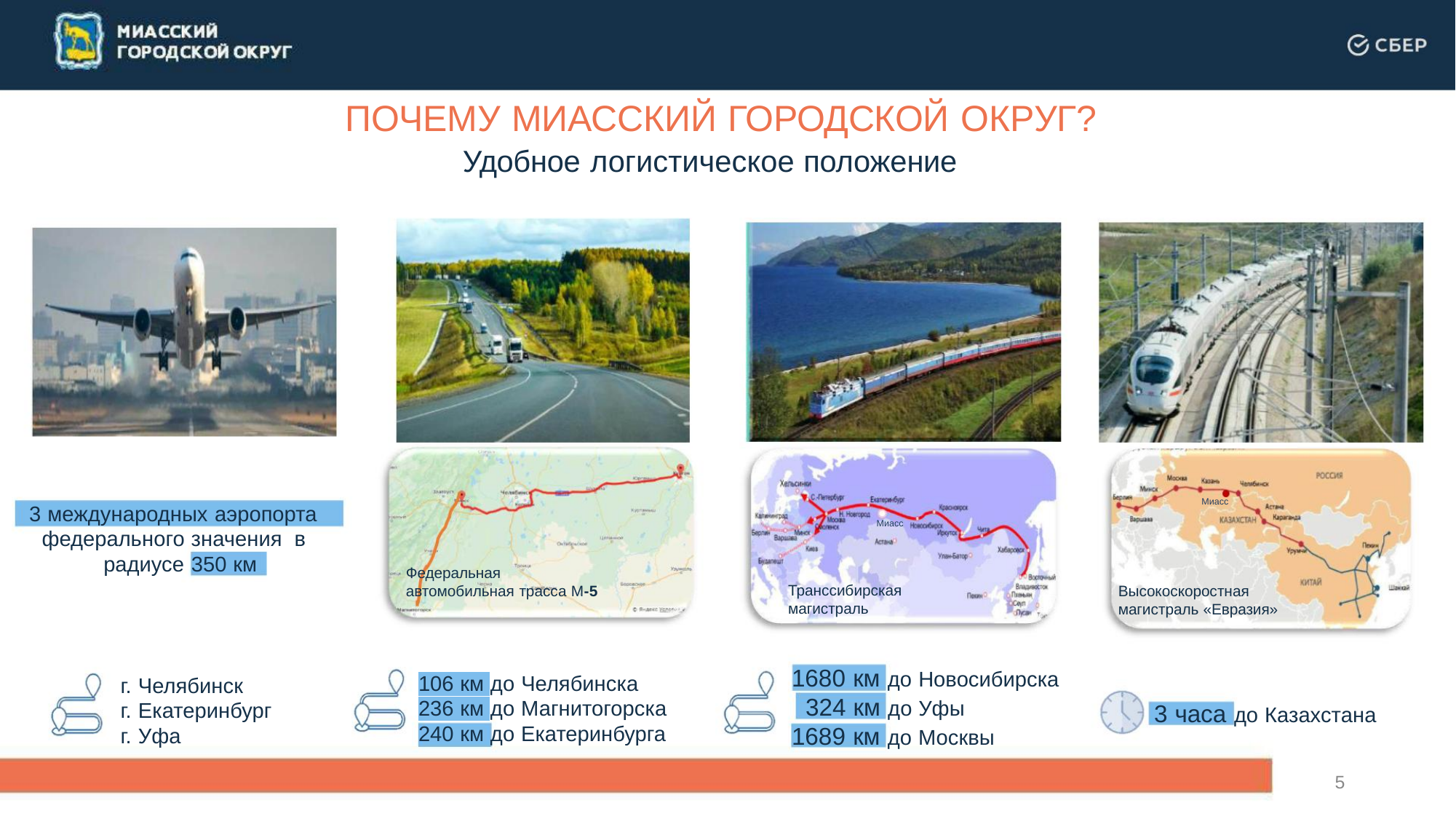

ПОЧЕМУ МИАССКИЙ ГОРОДСКОЙ ОКРУГ?
Удобное логистическое положение
Миасс
3 международных аэропорта
федерального значения в
радиусе 350 км
Миасс
Федеральная
Транссибирская
магистраль
Высокоскоростная
магистраль «Евразия»
автомобильная трасса М-5
1680 км до Новосибирска
324 км до Уфы
1689 км до Москвы
106 км до Челябинска
236 км до Магнитогорска
240 км до Екатеринбурга
г. Челябинск
г. Екатеринбург
г. Уфа
3 часа до Казахстана
5